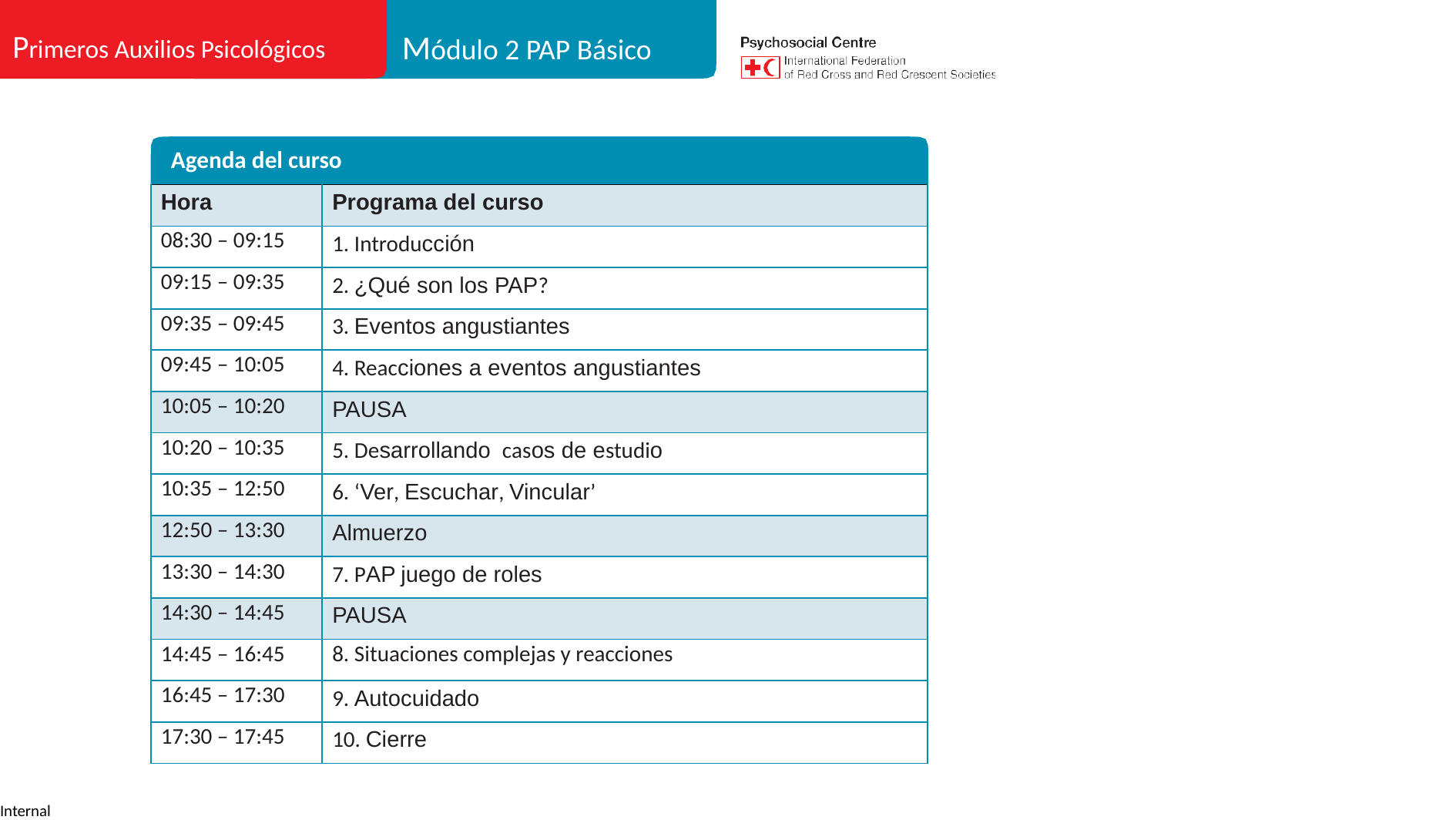

Módulo 2 PAP Básico
# Primeros Auxilios Psicológicos

Agenda del curso
| Hora | Programa del curso |
| --- | --- |
| 08:30 – 09:15 | 1. Introducción |
| 09:15 – 09:35 | 2. ¿Qué son los PAP? |
| 09:35 – 09:45 | 3. Eventos angustiantes |
| 09:45 – 10:05 | 4. Reacciones a eventos angustiantes |
| 10:05 – 10:20 | PAUSA |
| 10:20 – 10:35 | 5. Desarrollando casos de estudio |
| 10:35 – 12:50 | 6. ‘Ver, Escuchar, Vincular’ |
| 12:50 – 13:30 | Almuerzo |
| 13:30 – 14:30 | 7. PAP juego de roles |
| 14:30 – 14:45 | PAUSA |
| 14:45 – 16:45 | 8. Situaciones complejas y reacciones |
| 16:45 – 17:30 | 9. Autocuidado |
| 17:30 – 17:45 | 10. Cierre |